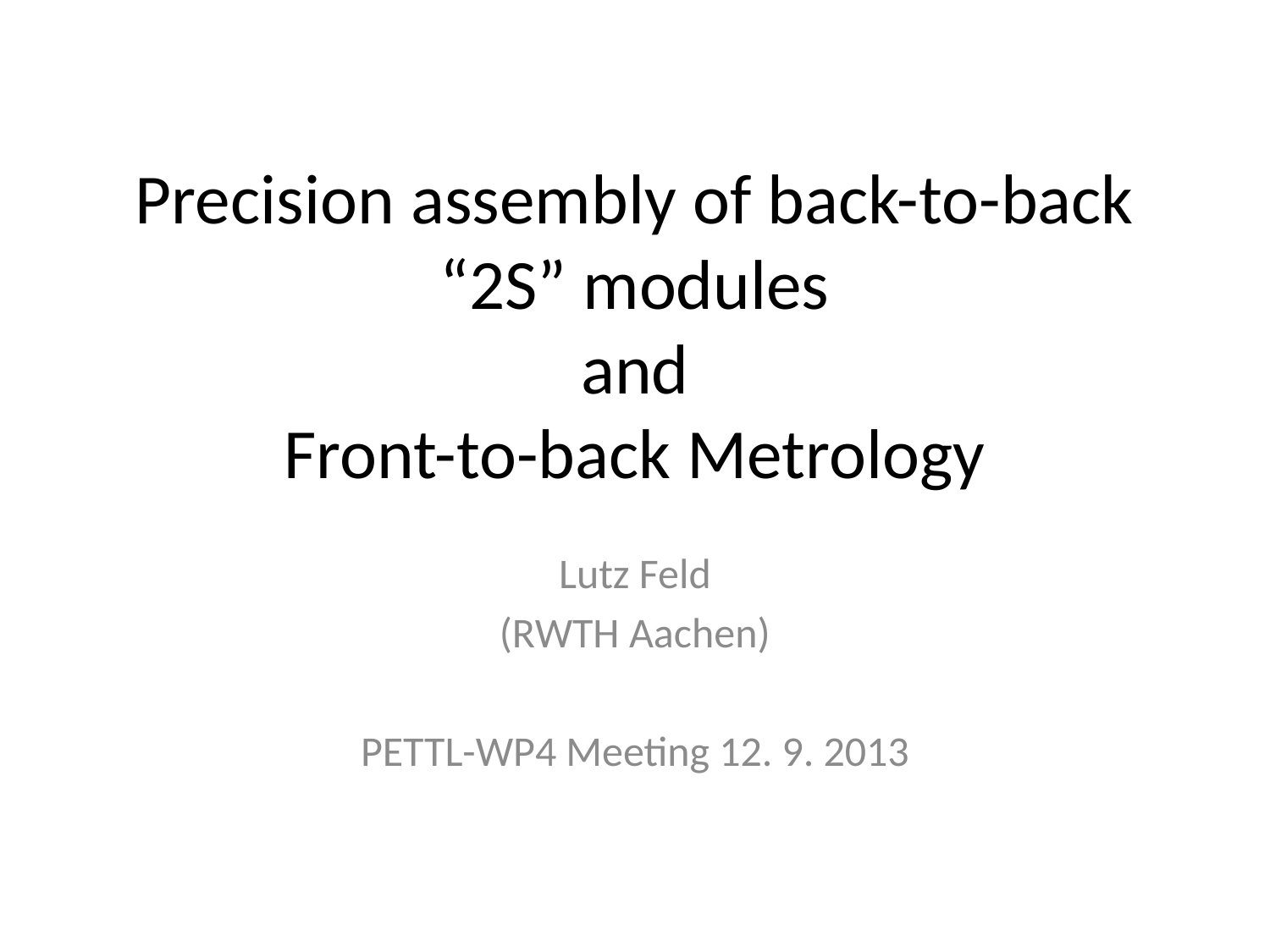

# Precision assembly of back-to-back “2S” modules and Front-to-back Metrology
Lutz Feld
(RWTH Aachen)

PETTL-WP4 Meeting 12. 9. 2013